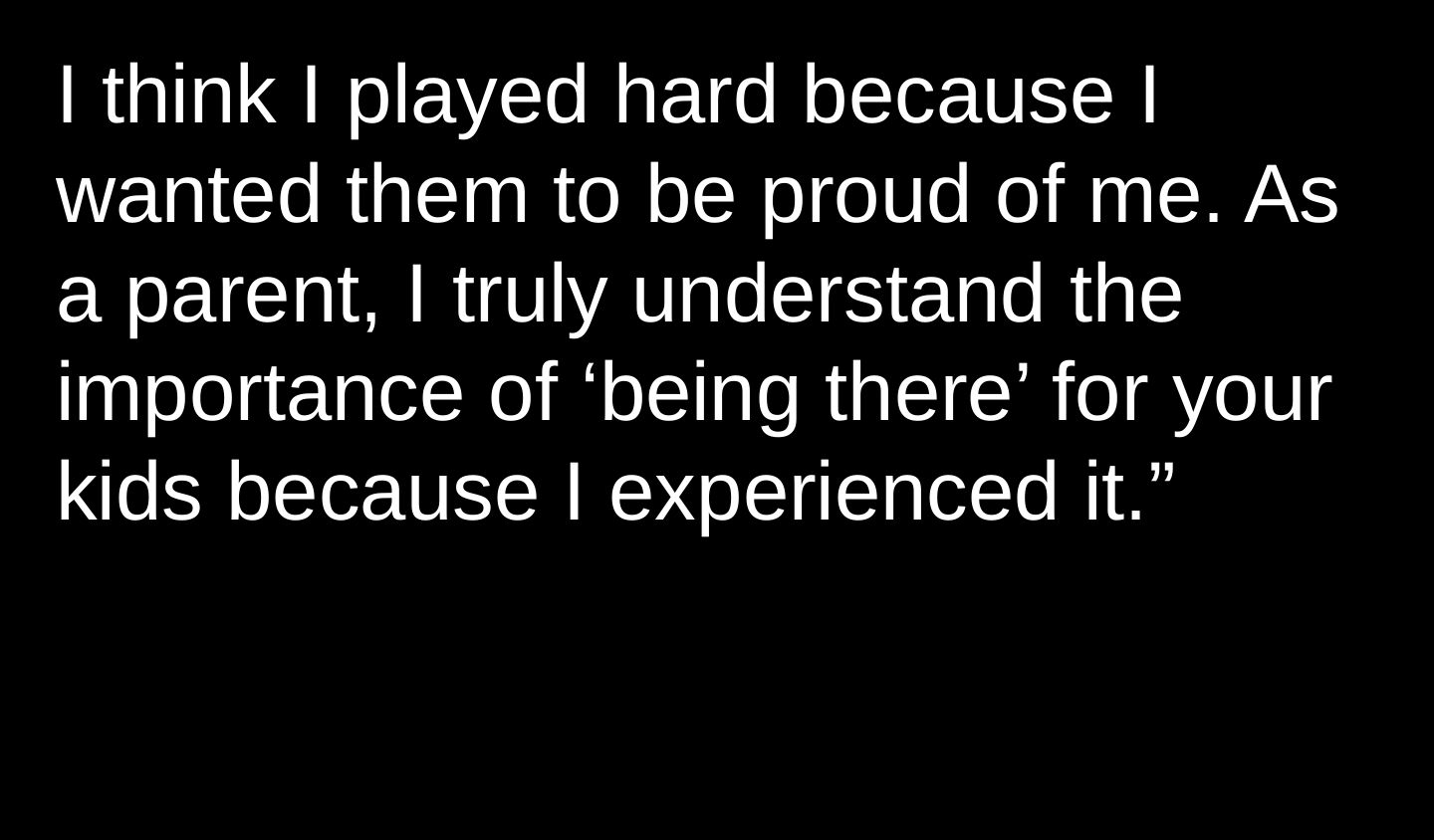

I think I played hard because I wanted them to be proud of me. As a parent, I truly understand the importance of ‘being there’ for your kids because I experienced it.”